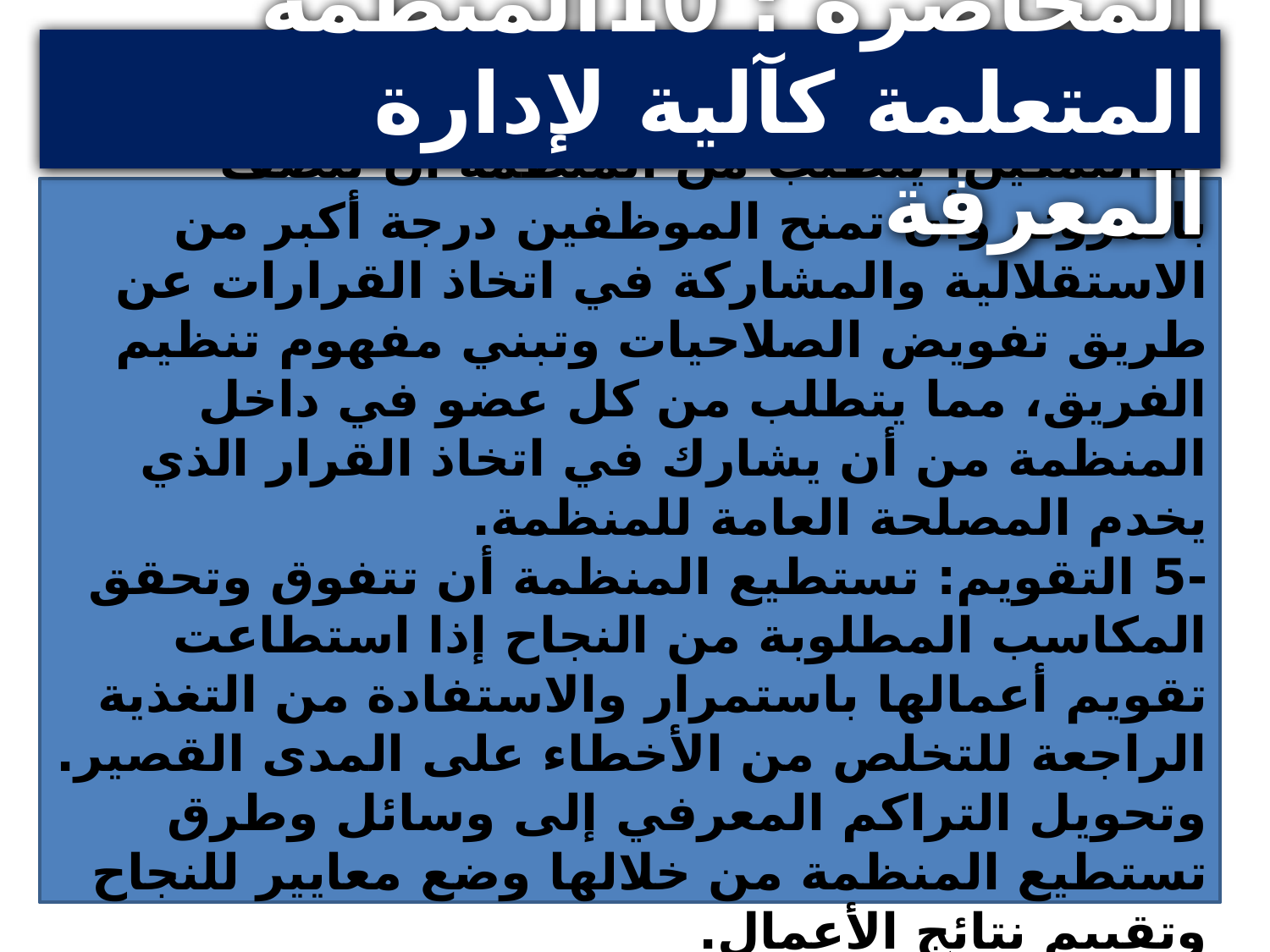

المحاضرة : 10المنظمة المتعلمة كآلية لإدارة المعرفة

-4التمكين: يتطلب من المنظمة أن تتصف بالمرونة وأن تمنح الموظفين درجة أكبر من الاستقلالية والمشاركة في اتخاذ القرارات عن طريق تفويض الصلاحيات وتبني مفهوم تنظيم الفريق، مما يتطلب من كل عضو في داخل المنظمة من أن يشارك في اتخاذ القرار الذي يخدم المصلحة العامة للمنظمة.
-5 التقويم: تستطيع المنظمة أن تتفوق وتحقق المكاسب المطلوبة من النجاح إذا استطاعت تقويم أعمالها باستمرار والاستفادة من التغذية الراجعة للتخلص من الأخطاء على المدى القصير. وتحويل التراكم المعرفي إلى وسائل وطرق تستطيع المنظمة من خلالها وضع معايير للنجاح وتقييم نتائج الأعمال.